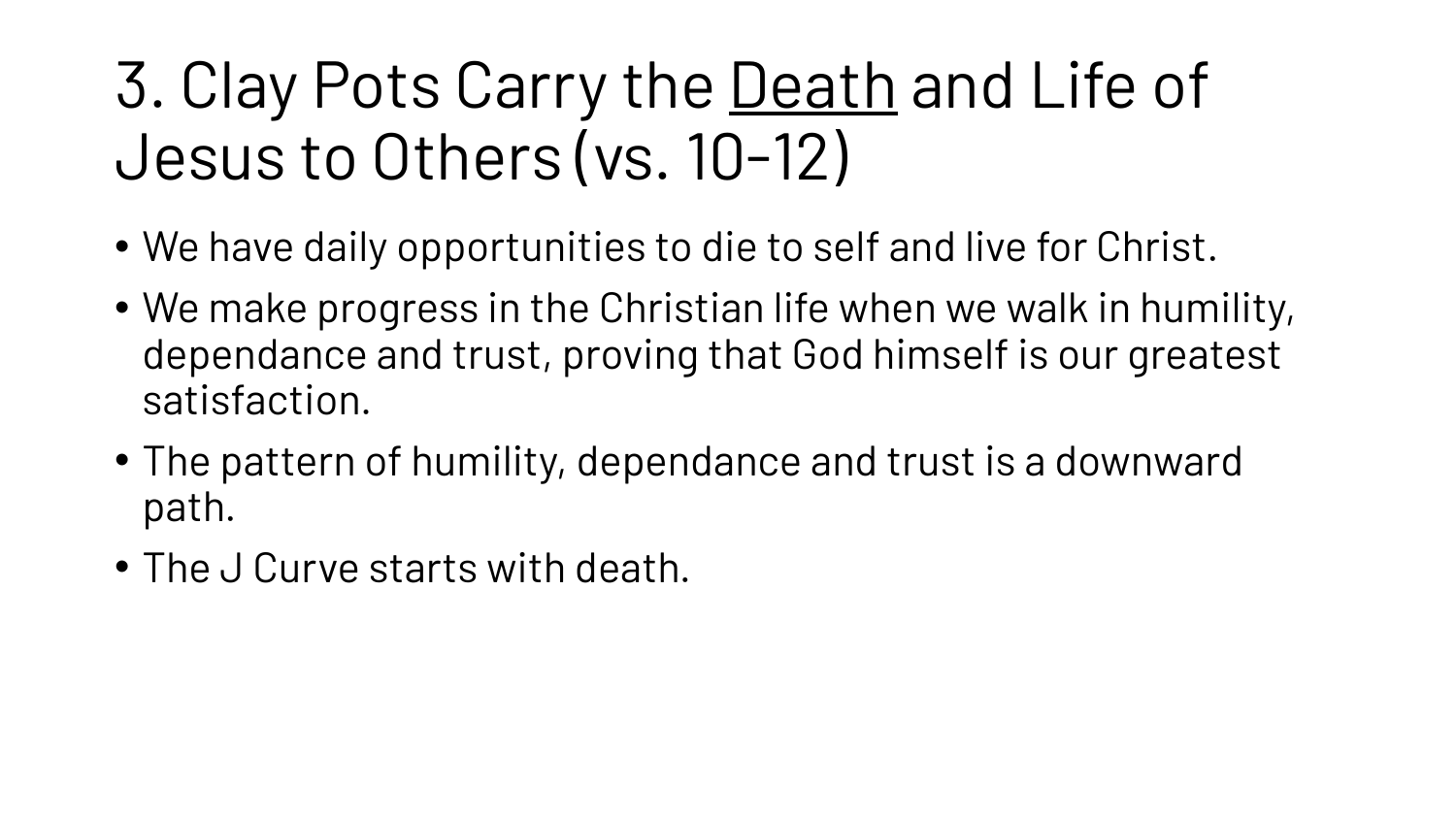

# 3. Clay Pots Carry the Death and Life of Jesus to Others (vs. 10-12)
We have daily opportunities to die to self and live for Christ.
We make progress in the Christian life when we walk in humility, dependance and trust, proving that God himself is our greatest satisfaction.
The pattern of humility, dependance and trust is a downward path.
The J Curve starts with death.